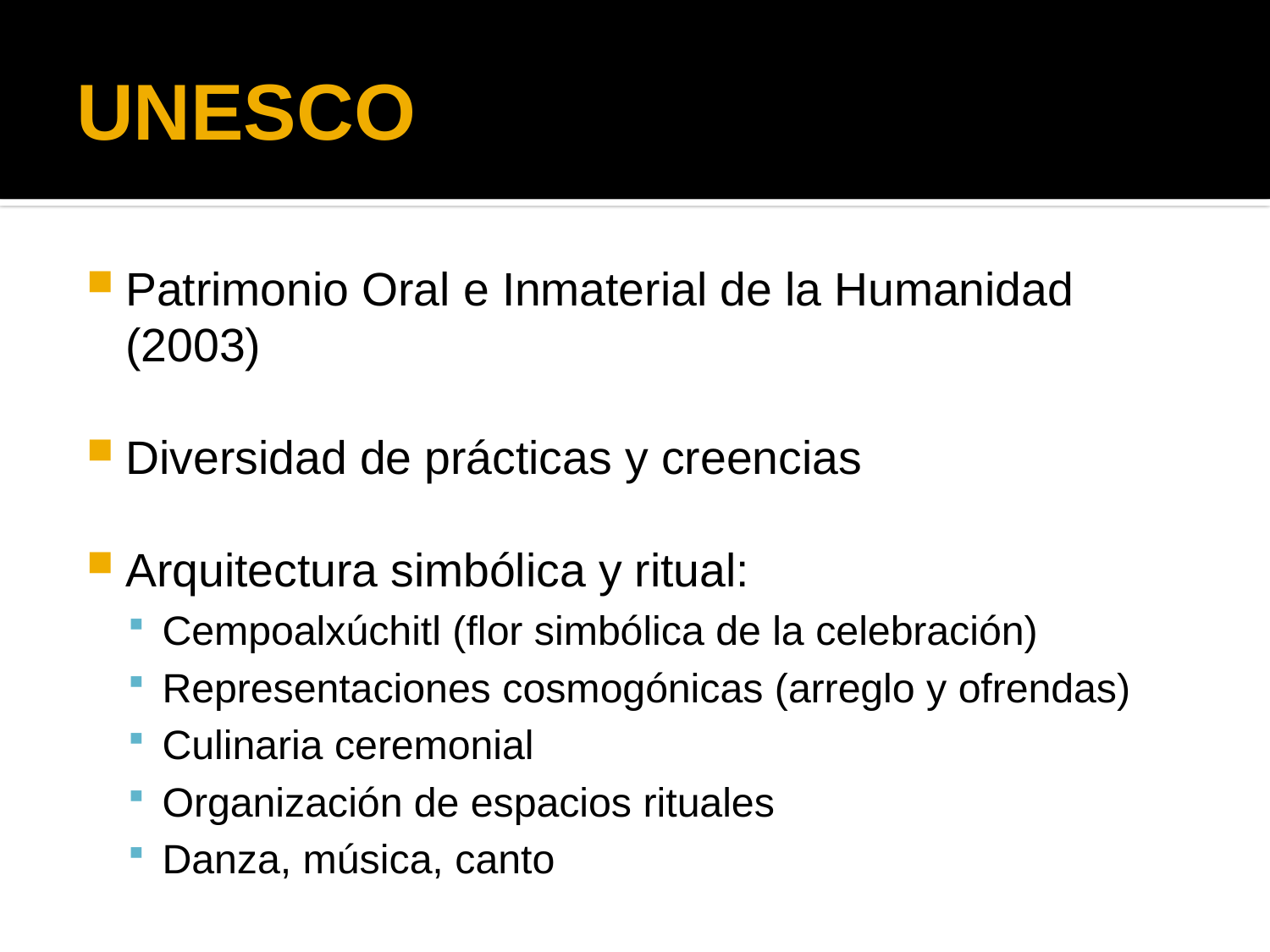

# UNESCO
Patrimonio Oral e Inmaterial de la Humanidad (2003)

Diversidad de prácticas y creencias

Arquitectura simbólica y ritual:
Cempoalxúchitl (flor simbólica de la celebración)
Representaciones cosmogónicas (arreglo y ofrendas)
Culinaria ceremonial
Organización de espacios rituales
Danza, música, canto